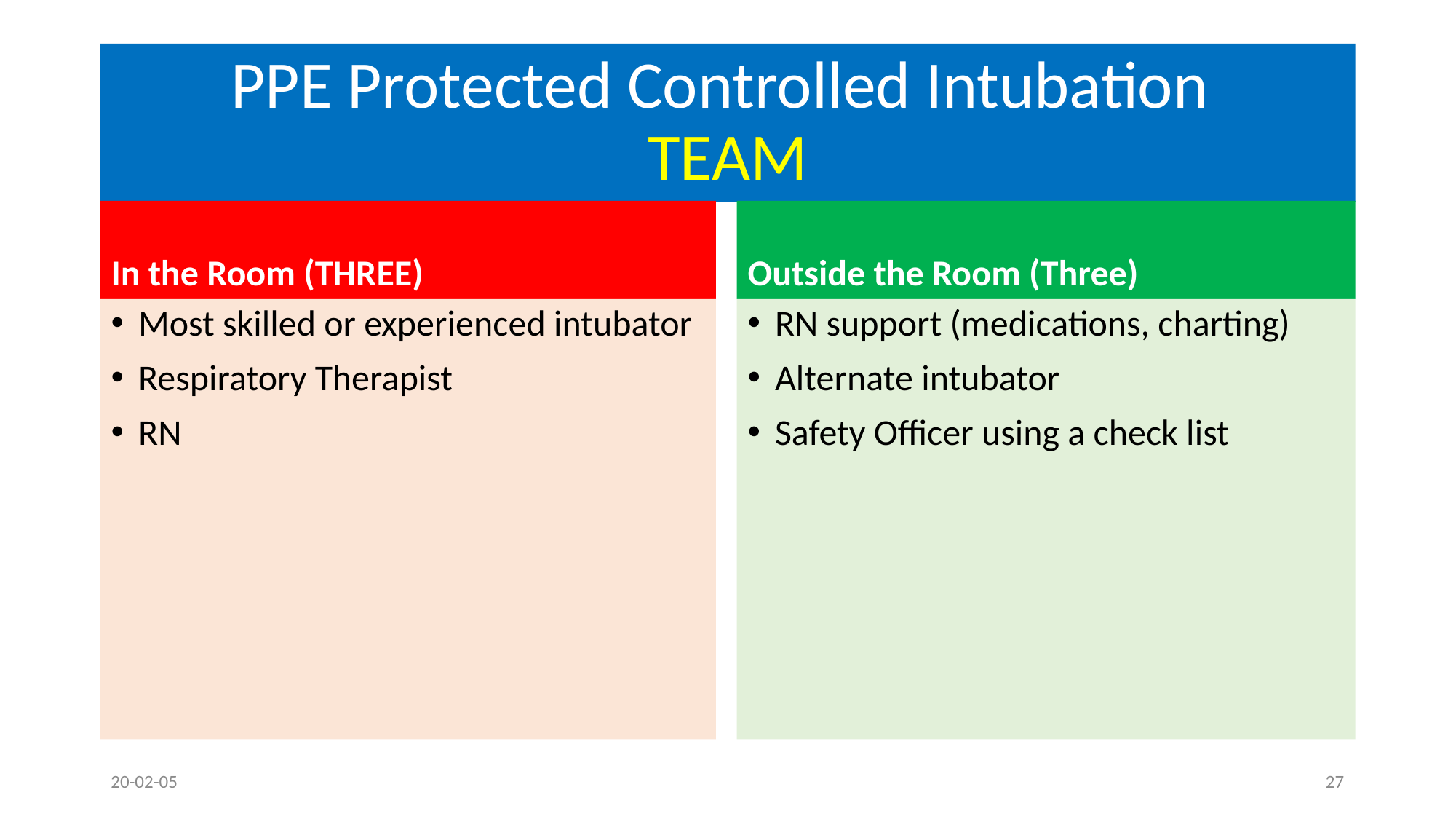

# PPE Protected Controlled Intubation TEAM
In the Room (THREE)
Outside the Room (Three)
Most skilled or experienced intubator
Respiratory Therapist
RN
RN support (medications, charting)
Alternate intubator
Safety Officer using a check list
20-02-05
27